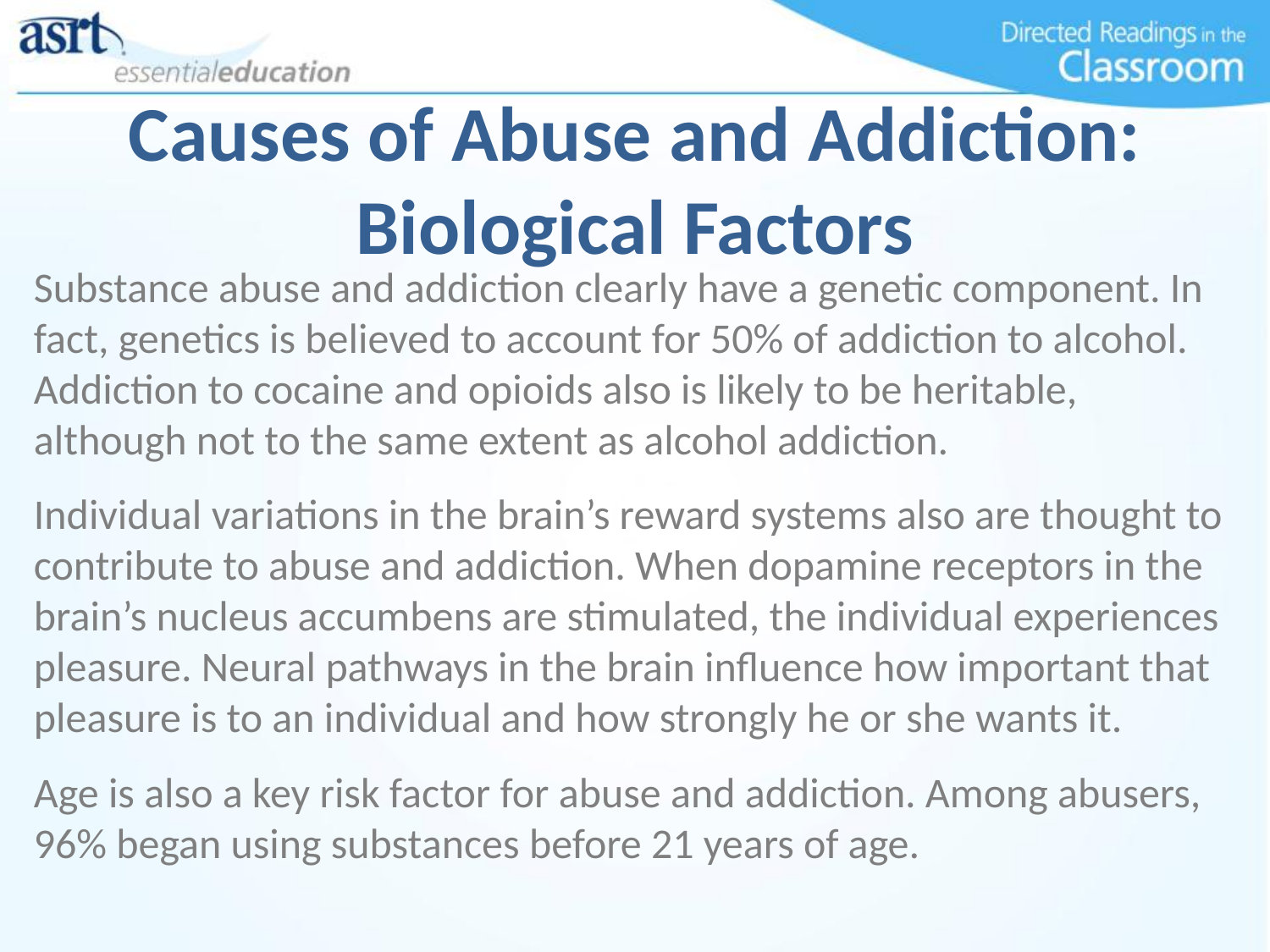

# Causes of Abuse and Addiction: Biological Factors
Substance abuse and addiction clearly have a genetic component. In fact, genetics is believed to account for 50% of addiction to alcohol. Addiction to cocaine and opioids also is likely to be heritable, although not to the same extent as alcohol addiction.
Individual variations in the brain’s reward systems also are thought to contribute to abuse and addiction. When dopamine receptors in the brain’s nucleus accumbens are stimulated, the individual experiences pleasure. Neural pathways in the brain influence how important that pleasure is to an individual and how strongly he or she wants it.
Age is also a key risk factor for abuse and addiction. Among abusers, 96% began using substances before 21 years of age.